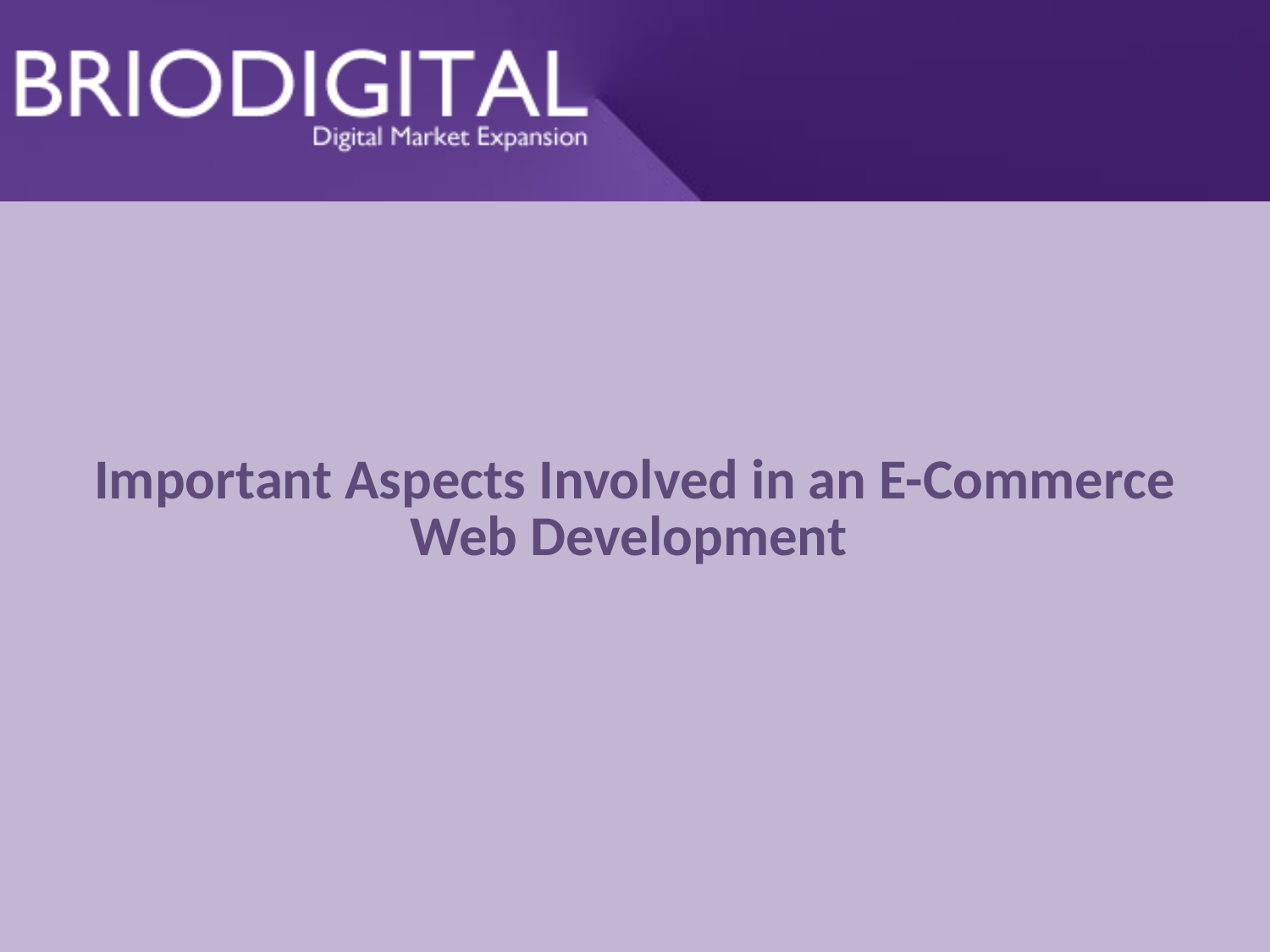

# Important Aspects Involved in an E-Commerce Web Development